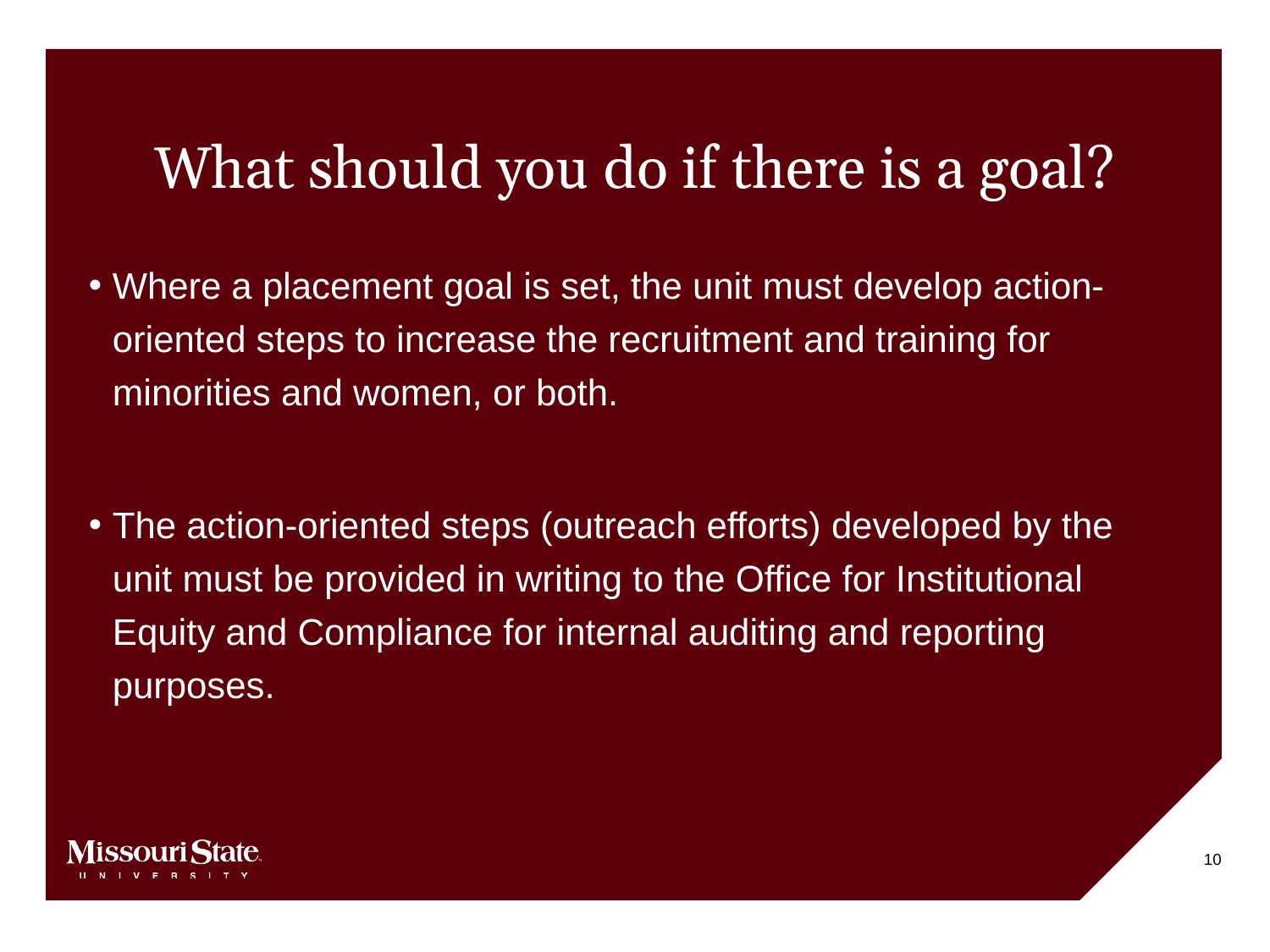

# What should you do if there is a goal?
Where a placement goal is set, the unit must develop action-oriented steps to increase the recruitment and training for minorities and women, or both.

The action-oriented steps (outreach efforts) developed by the unit must be provided in writing to the Office for Institutional Equity and Compliance for internal auditing and reporting purposes.
10